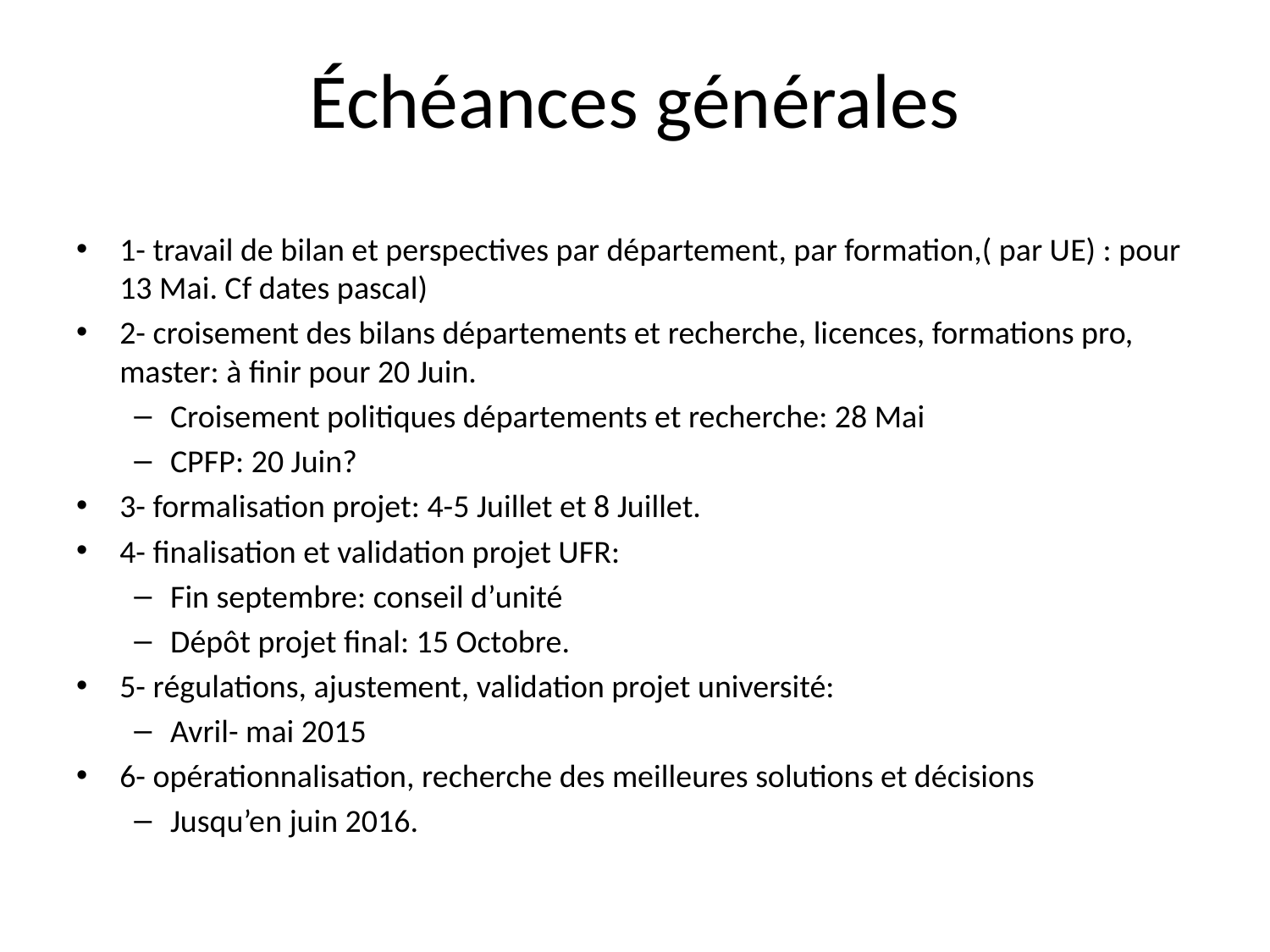

# Échéances générales
1- travail de bilan et perspectives par département, par formation,( par UE) : pour 13 Mai. Cf dates pascal)
2- croisement des bilans départements et recherche, licences, formations pro, master: à finir pour 20 Juin.
Croisement politiques départements et recherche: 28 Mai
CPFP: 20 Juin?
3- formalisation projet: 4-5 Juillet et 8 Juillet.
4- finalisation et validation projet UFR:
Fin septembre: conseil d’unité
Dépôt projet final: 15 Octobre.
5- régulations, ajustement, validation projet université:
Avril- mai 2015
6- opérationnalisation, recherche des meilleures solutions et décisions
Jusqu’en juin 2016.